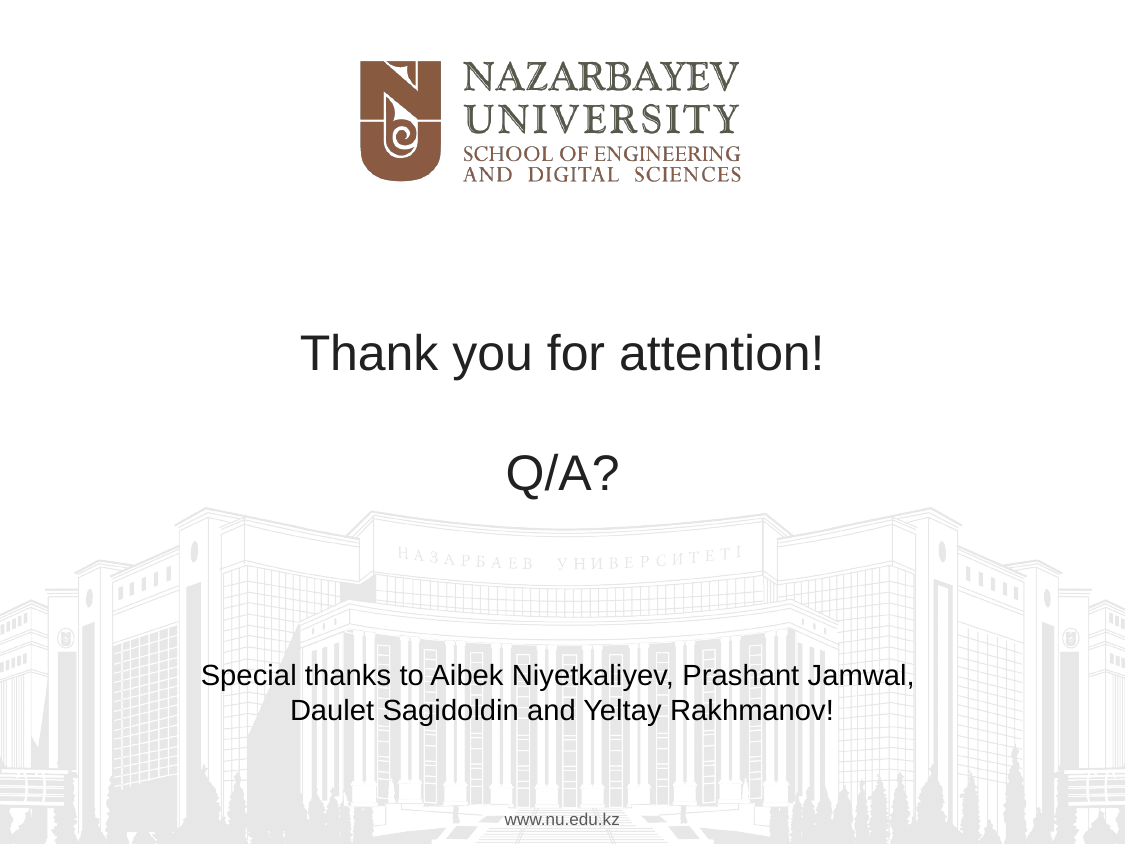

# Thank you for attention! Q/A?
Special thanks to Aibek Niyetkaliyev, Prashant Jamwal,
Daulet Sagidoldin and Yeltay Rakhmanov!